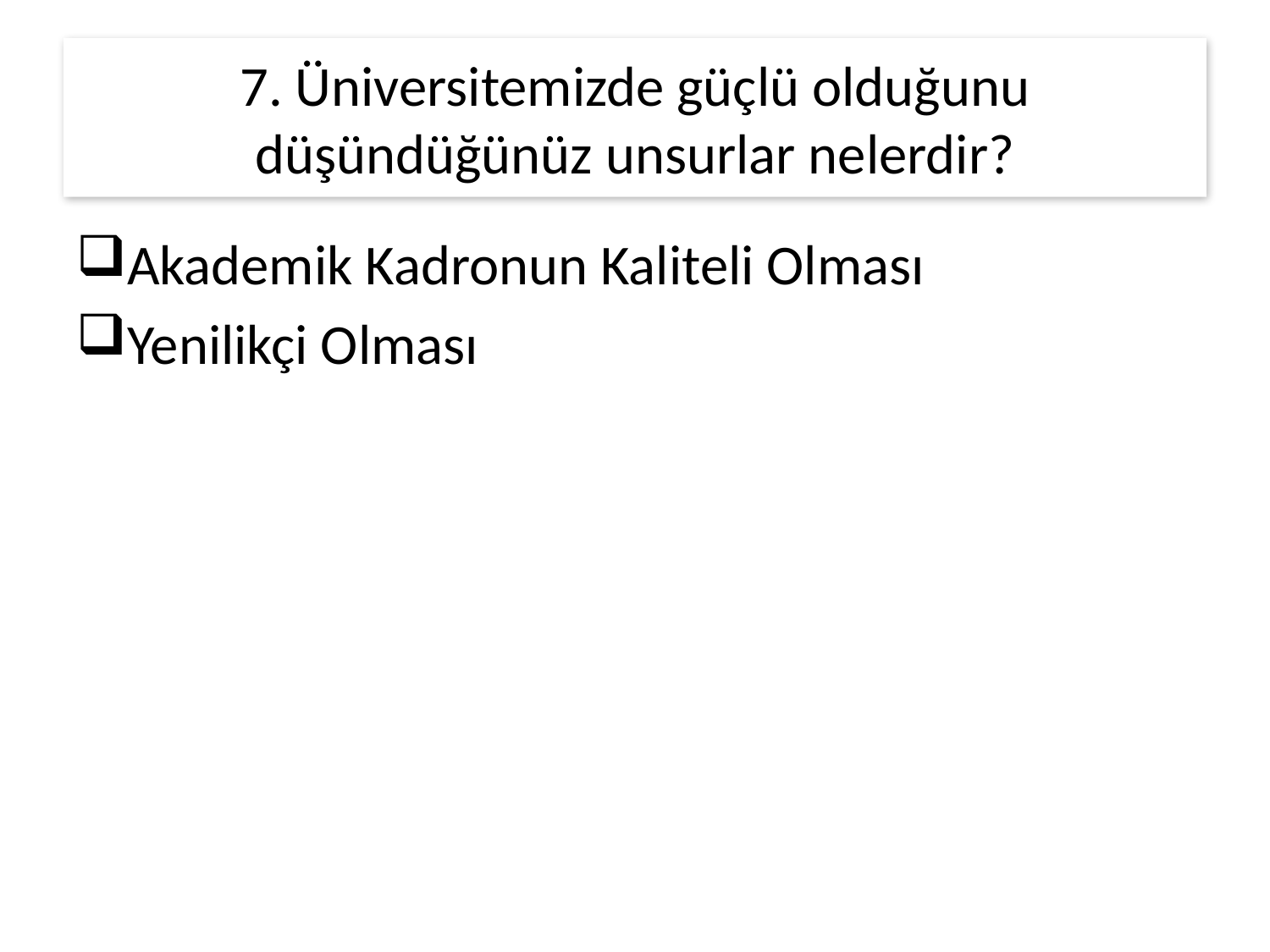

# 7. Üniversitemizde güçlü olduğunu düşündüğünüz unsurlar nelerdir?
Akademik Kadronun Kaliteli Olması
Yenilikçi Olması